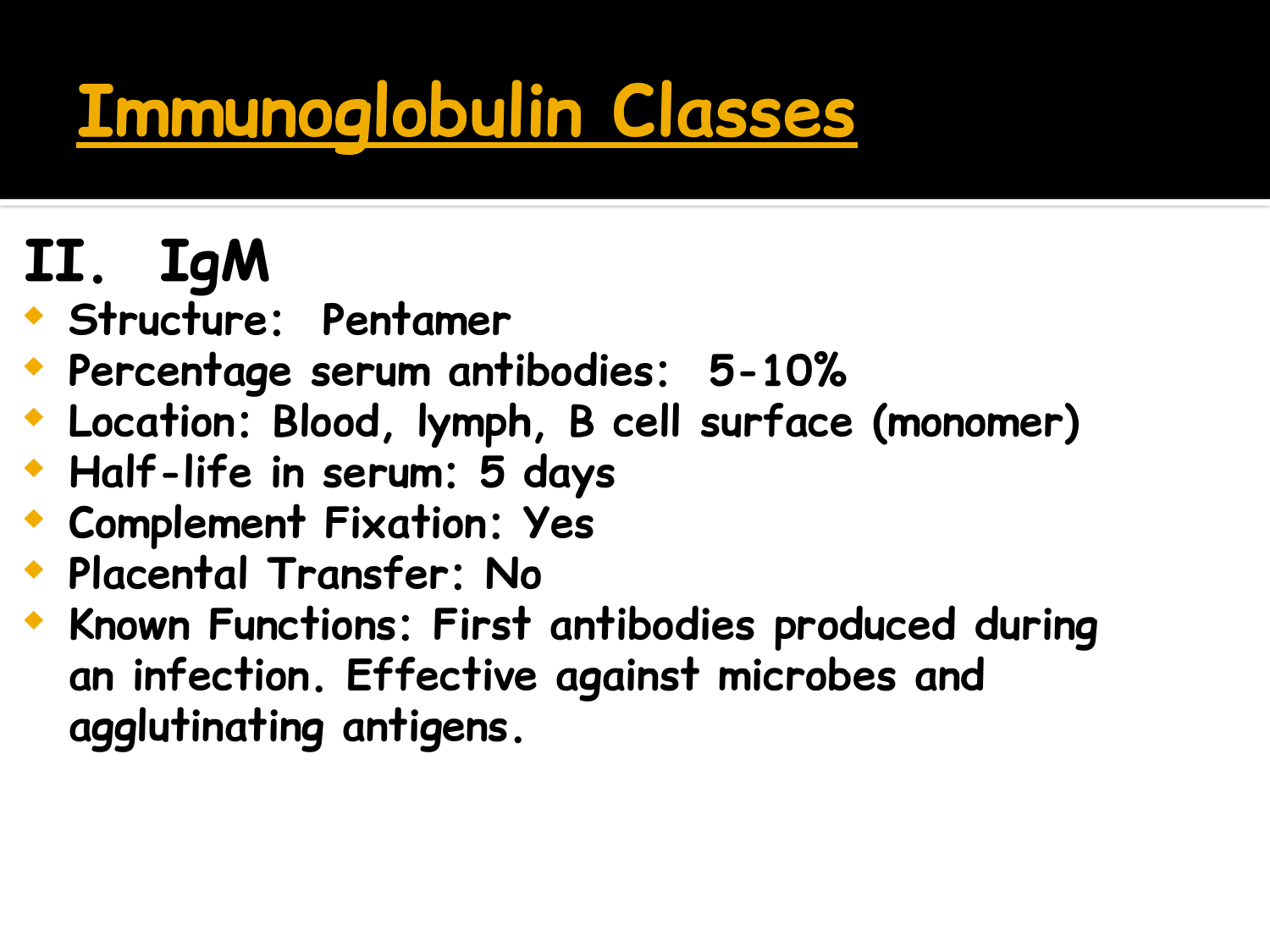

# Immunoglobulin Classes
II.  IgM
Structure:  Pentamer
Percentage serum antibodies:  5-10%
Location: Blood, lymph, B cell surface (monomer)
Half-life in serum: 5 days
Complement Fixation: Yes
Placental Transfer: No
Known Functions: First antibodies produced during an infection. Effective against microbes and agglutinating antigens.